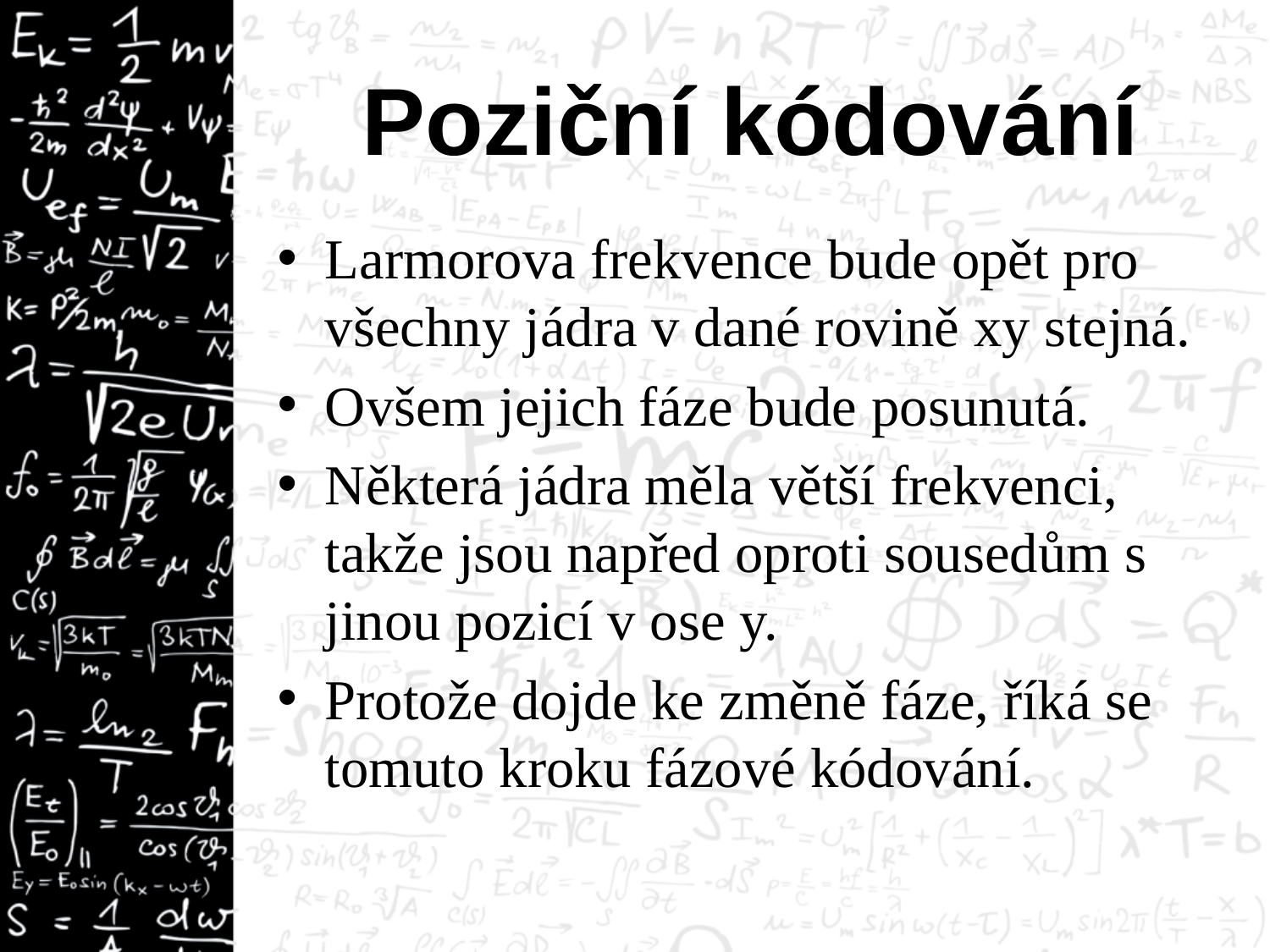

# Poziční kódování
Larmorova frekvence bude opět pro všechny jádra v dané rovině xy stejná.
Ovšem jejich fáze bude posunutá.
Některá jádra měla větší frekvenci, takže jsou napřed oproti sousedům s jinou pozicí v ose y.
Protože dojde ke změně fáze, říká se tomuto kroku fázové kódování.